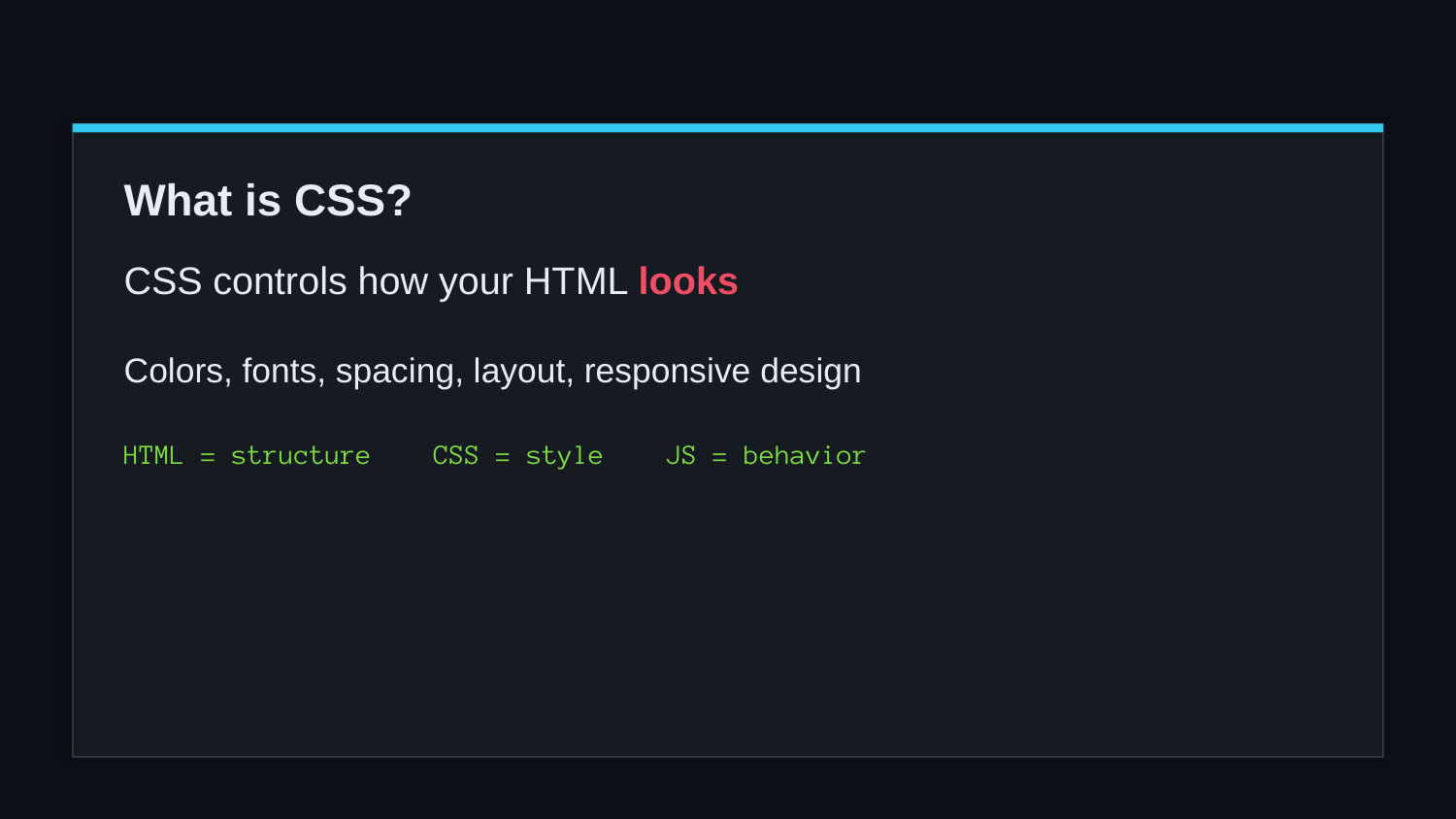

What is CSS?
CSS controls how your HTML looks

Colors, fonts, spacing, layout, responsive design

HTML = structure    CSS = style    JS = behavior